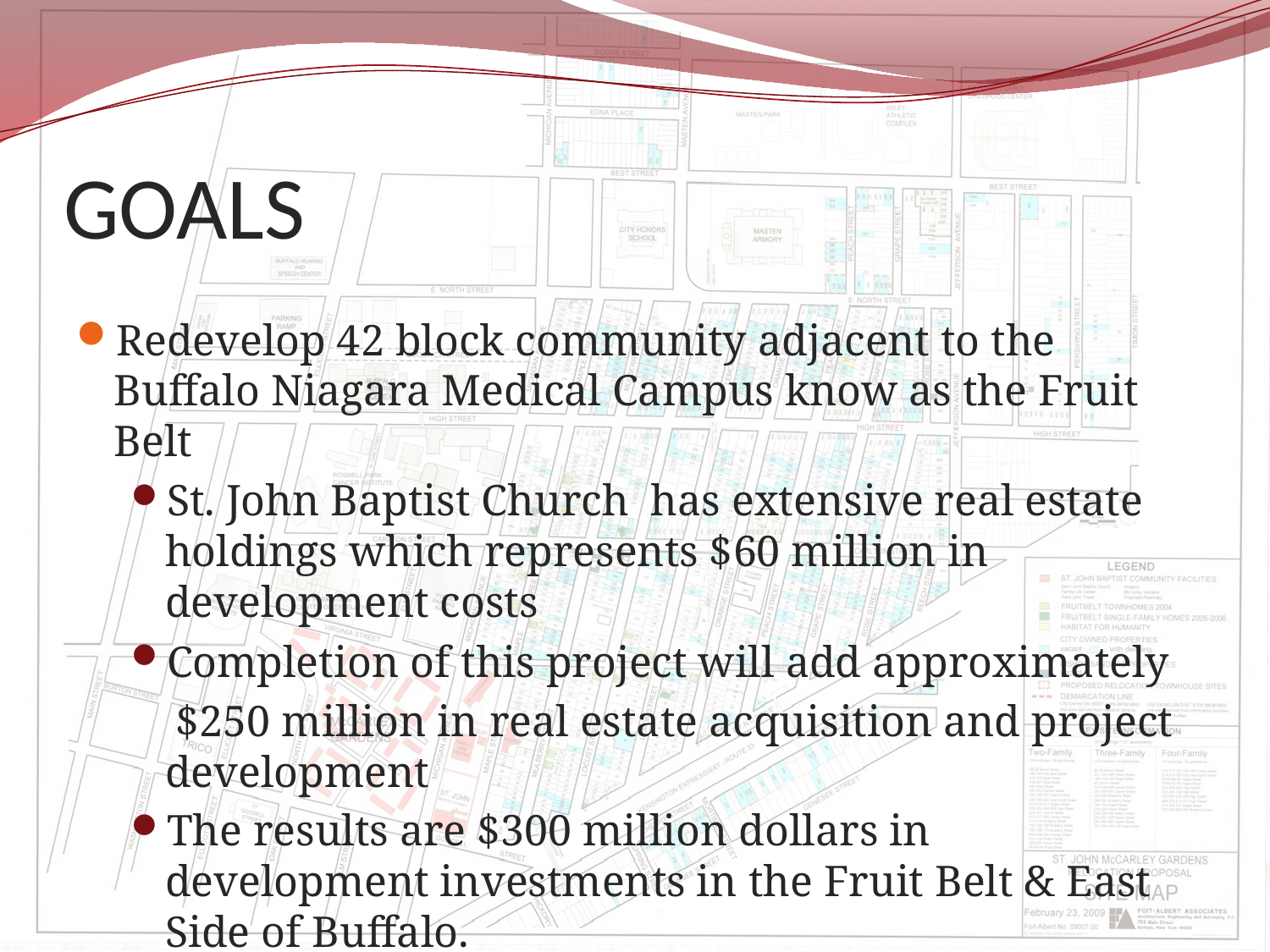

# GOALS
Redevelop 42 block community adjacent to the Buffalo Niagara Medical Campus know as the Fruit Belt
St. John Baptist Church  has extensive real estate holdings which represents $60 million in development costs
Completion of this project will add approximately
	 $250 million in real estate acquisition and project development
The results are $300 million dollars in development investments in the Fruit Belt & East Side of Buffalo.